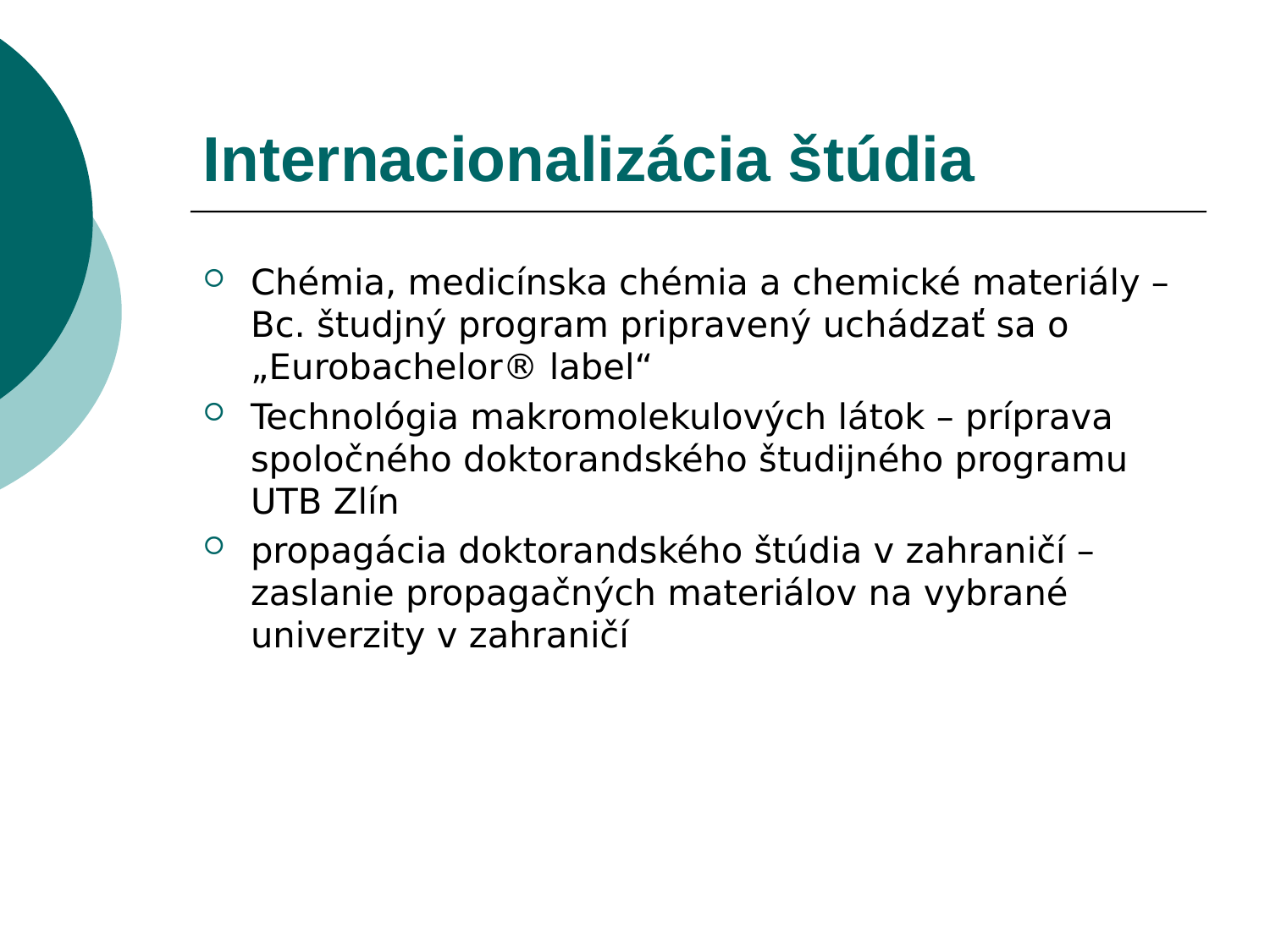

# Internacionalizácia štúdia
Chémia, medicínska chémia a chemické materiály – Bc. študjný program pripravený uchádzať sa o „Eurobachelor® label“
Technológia makromolekulových látok – príprava spoločného doktorandského študijného programu UTB Zlín
propagácia doktorandského štúdia v zahraničí – zaslanie propagačných materiálov na vybrané univerzity v zahraničí